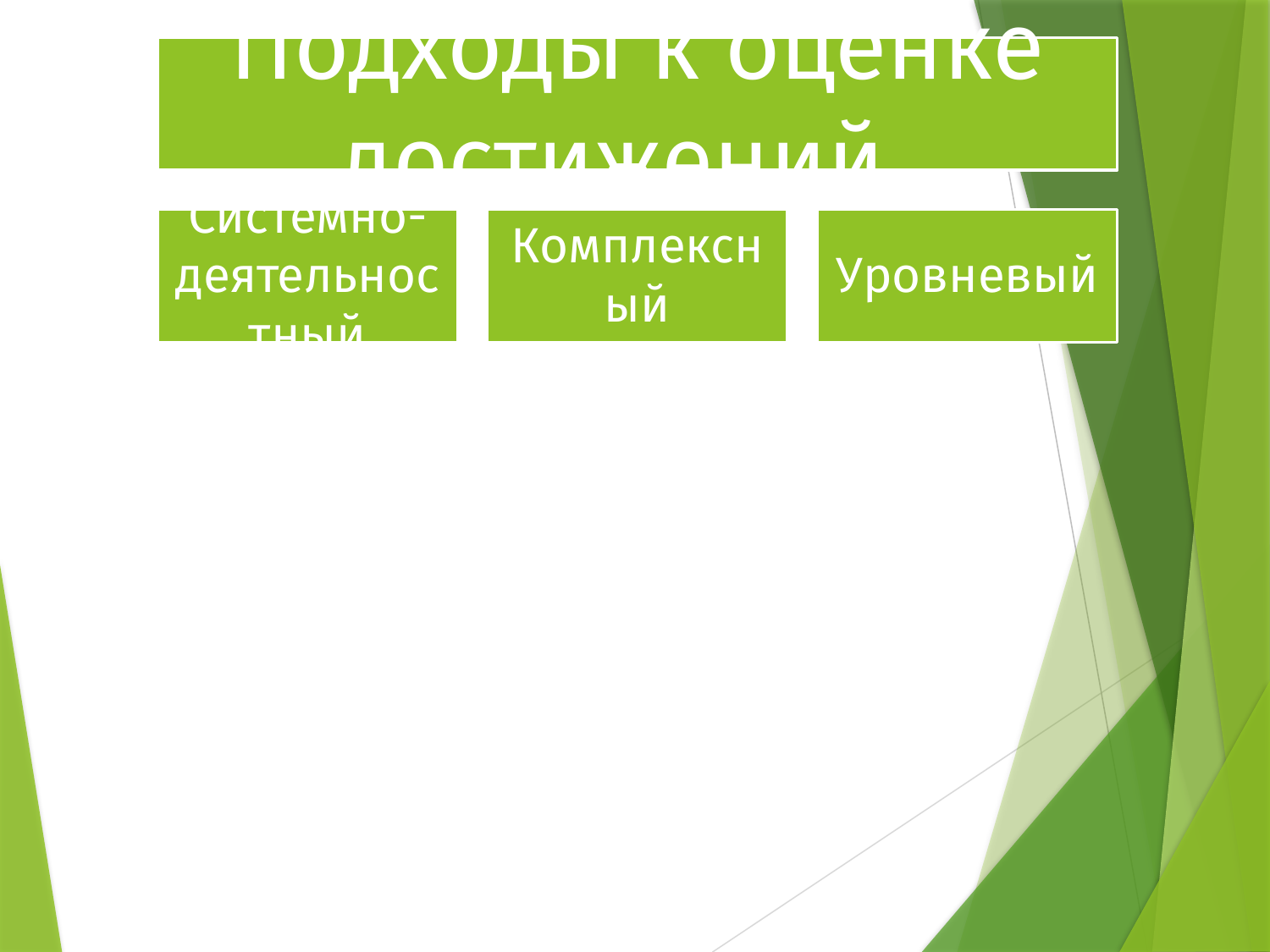

Подходы к оценке достижений
Системно-деятельностный
Комплексный
Уровневый